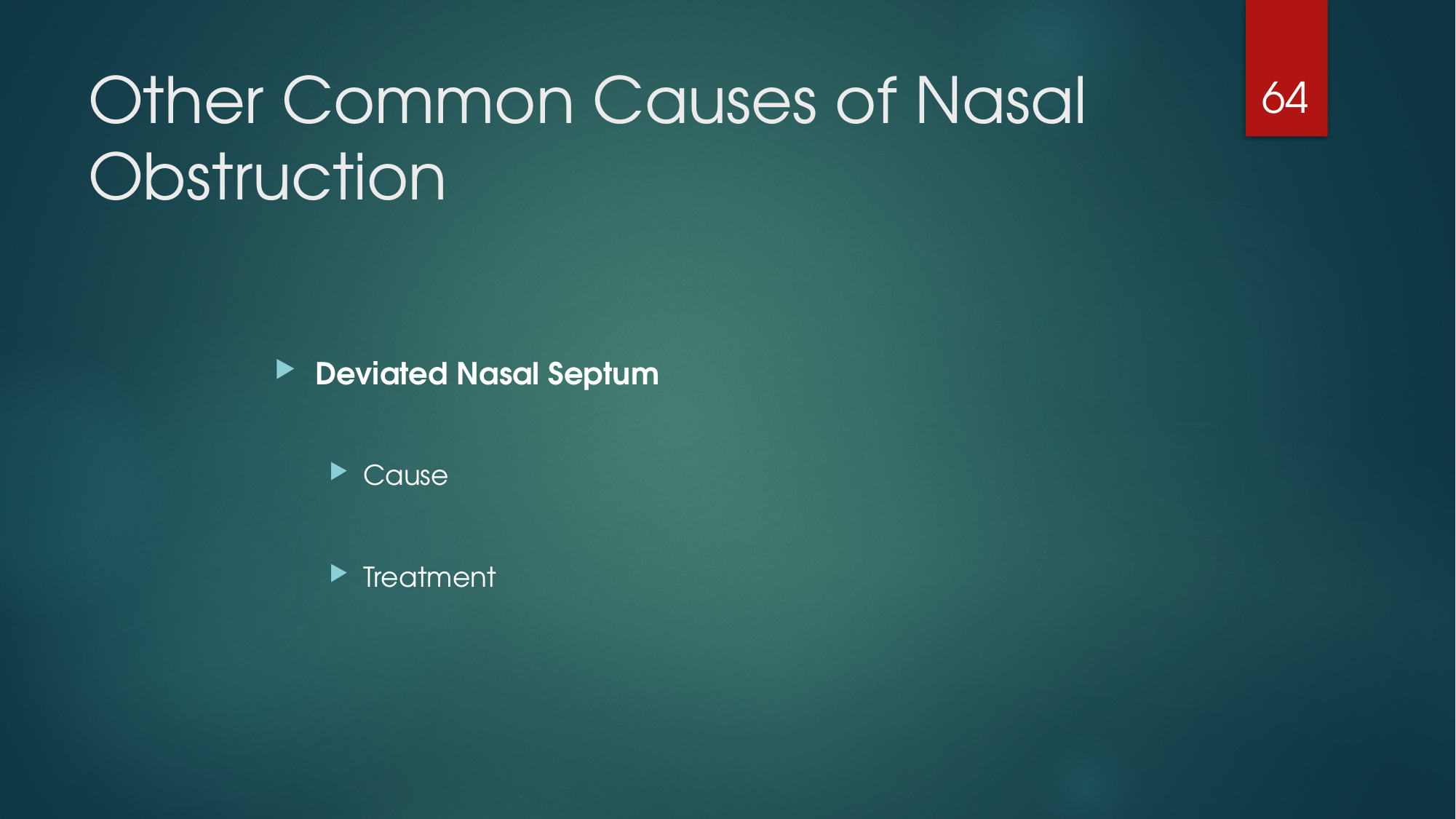

64
# Other Common Causes of Nasal Obstruction
Deviated Nasal Septum

Cause

Treatment